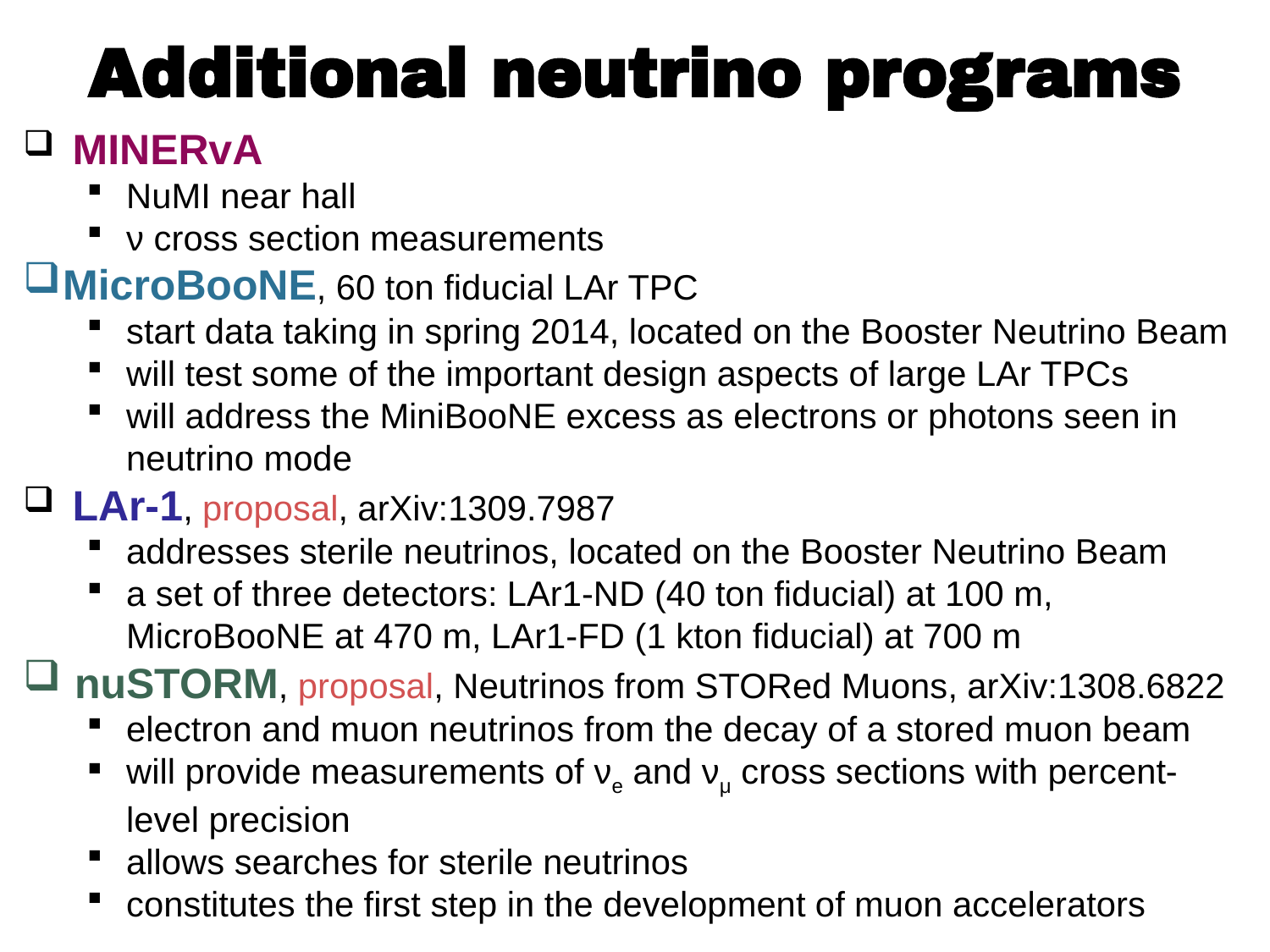

# Additional neutrino programs
 MINERvA
NuMI near hall
ν cross section measurements
MicroBooNE, 60 ton fiducial LAr TPC
start data taking in spring 2014, located on the Booster Neutrino Beam
will test some of the important design aspects of large LAr TPCs
will address the MiniBooNE excess as electrons or photons seen in neutrino mode
 LAr-1, proposal, arXiv:1309.7987
addresses sterile neutrinos, located on the Booster Neutrino Beam
a set of three detectors: LAr1-ND (40 ton fiducial) at 100 m, MicroBooNE at 470 m, LAr1-FD (1 kton fiducial) at 700 m
 nuSTORM, proposal, Neutrinos from STORed Muons, arXiv:1308.6822
electron and muon neutrinos from the decay of a stored muon beam
will provide measurements of νe and νμ cross sections with percent-level precision
allows searches for sterile neutrinos
constitutes the first step in the development of muon accelerators